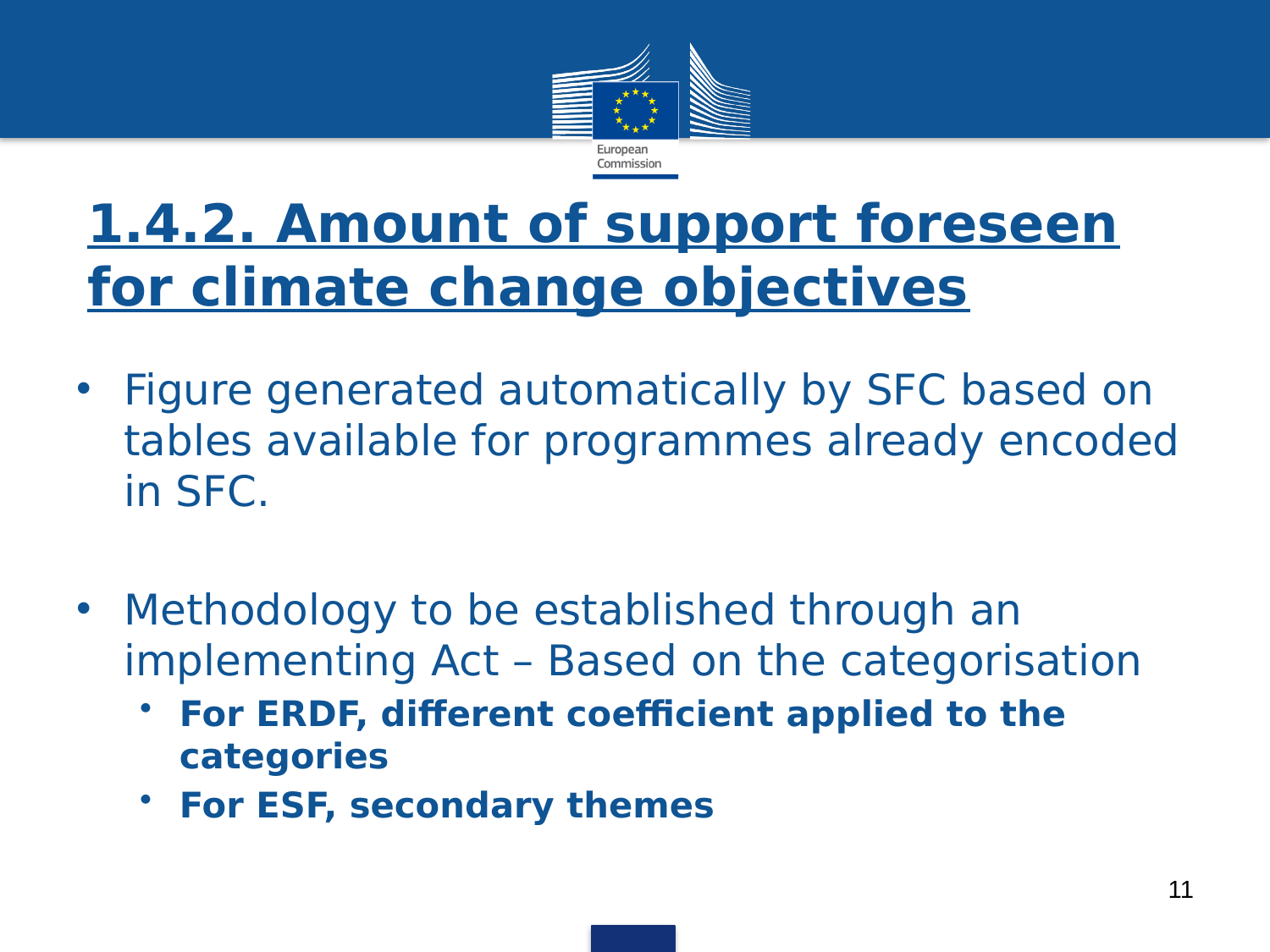

# 1.4.2. Amount of support foreseen for climate change objectives
Figure generated automatically by SFC based on tables available for programmes already encoded in SFC.

Methodology to be established through an implementing Act – Based on the categorisation
For ERDF, different coefficient applied to the categories
For ESF, secondary themes

11